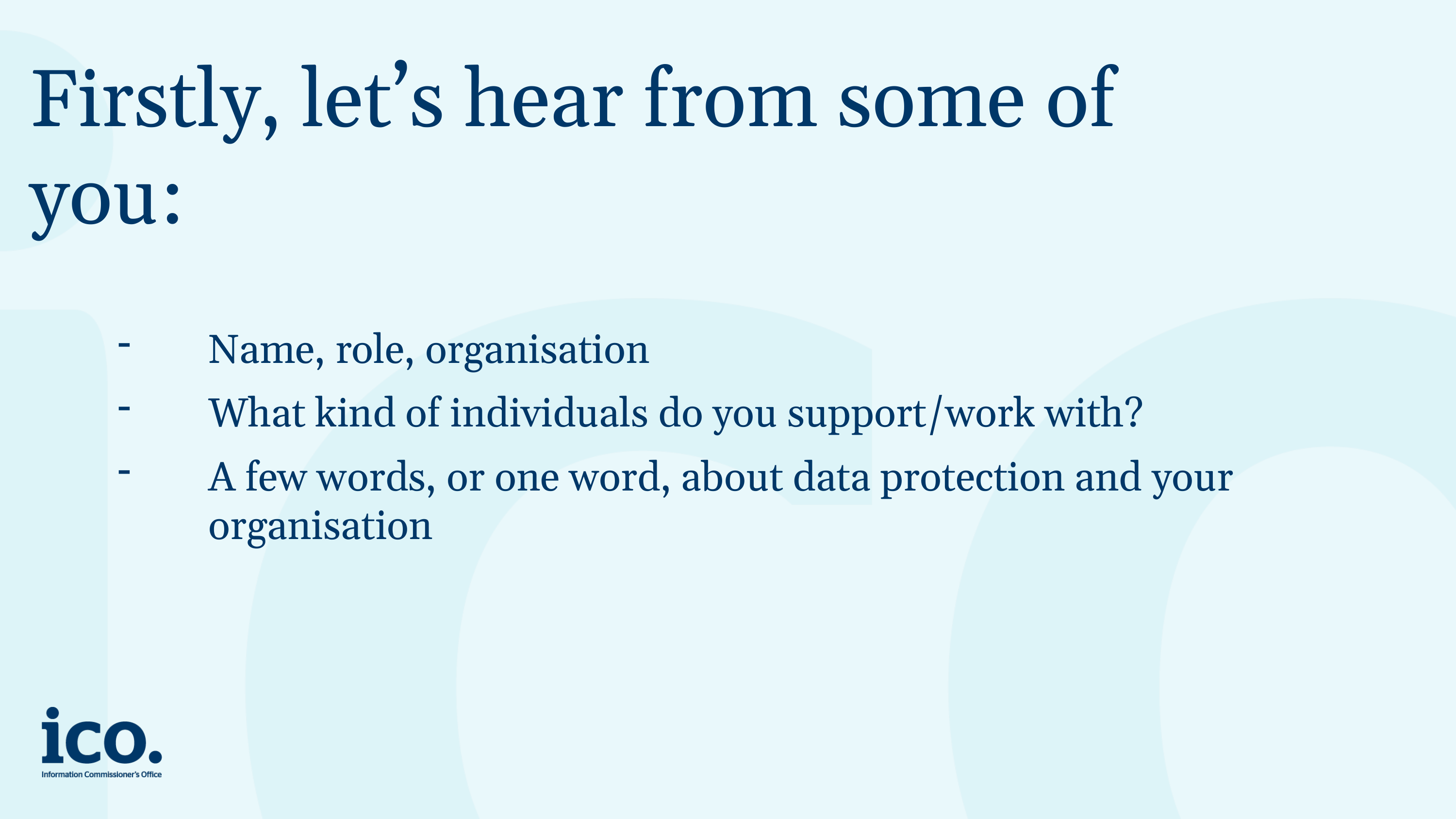

Firstly, let’s hear from some of you:

Name, role, organisation
What kind of individuals do you support/work with?
A few words, or one word, about data protection and your organisation